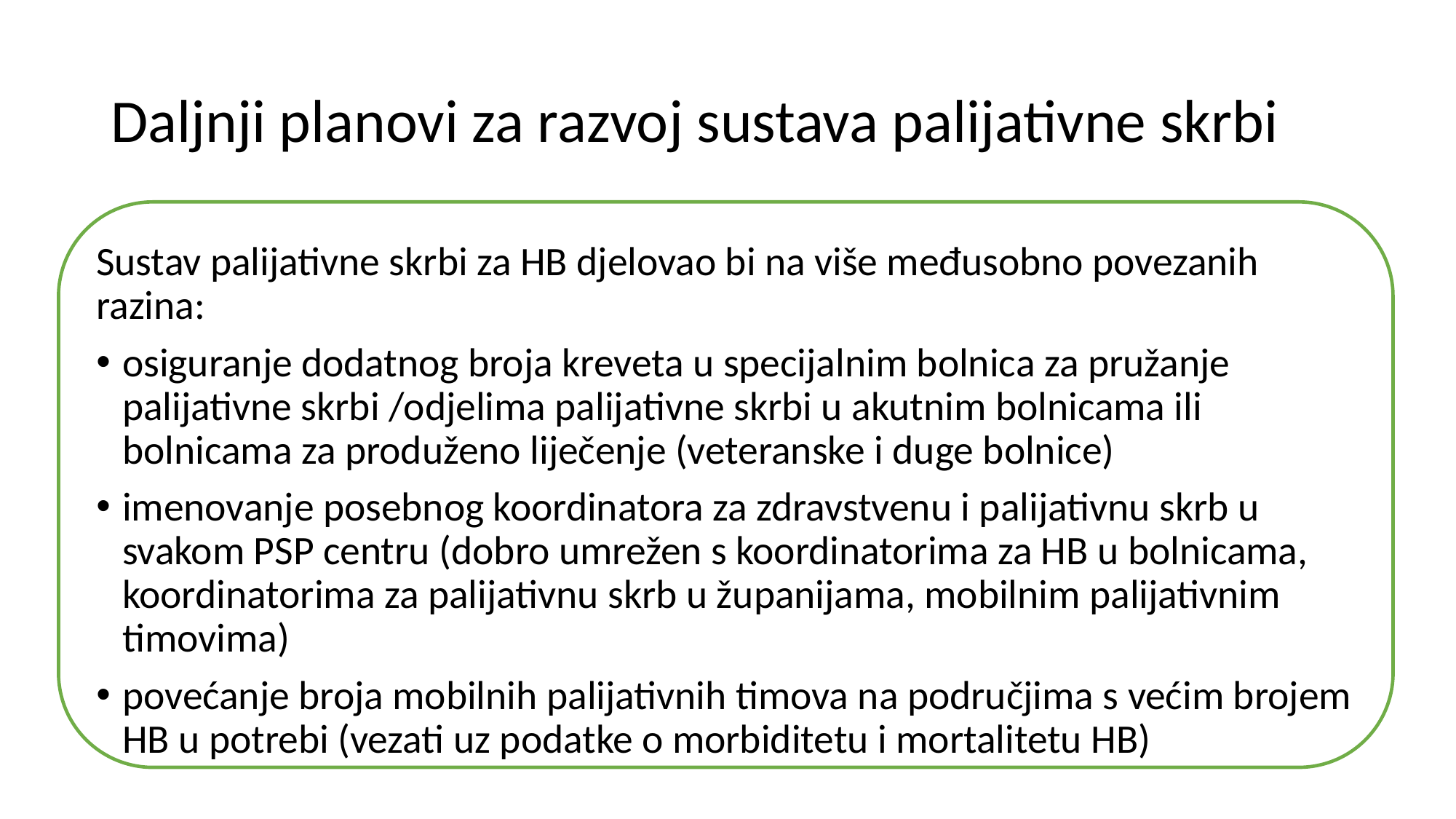

# Daljnji planovi za razvoj sustava palijativne skrbi

Sustav palijativne skrbi za HB djelovao bi na više međusobno povezanih razina:
osiguranje dodatnog broja kreveta u specijalnim bolnica za pružanje palijativne skrbi /odjelima palijativne skrbi u akutnim bolnicama ili bolnicama za produženo liječenje (veteranske i duge bolnice)
imenovanje posebnog koordinatora za zdravstvenu i palijativnu skrb u svakom PSP centru (dobro umrežen s koordinatorima za HB u bolnicama, koordinatorima za palijativnu skrb u županijama, mobilnim palijativnim timovima)
povećanje broja mobilnih palijativnih timova na područjima s većim brojem HB u potrebi (vezati uz podatke o morbiditetu i mortalitetu HB)